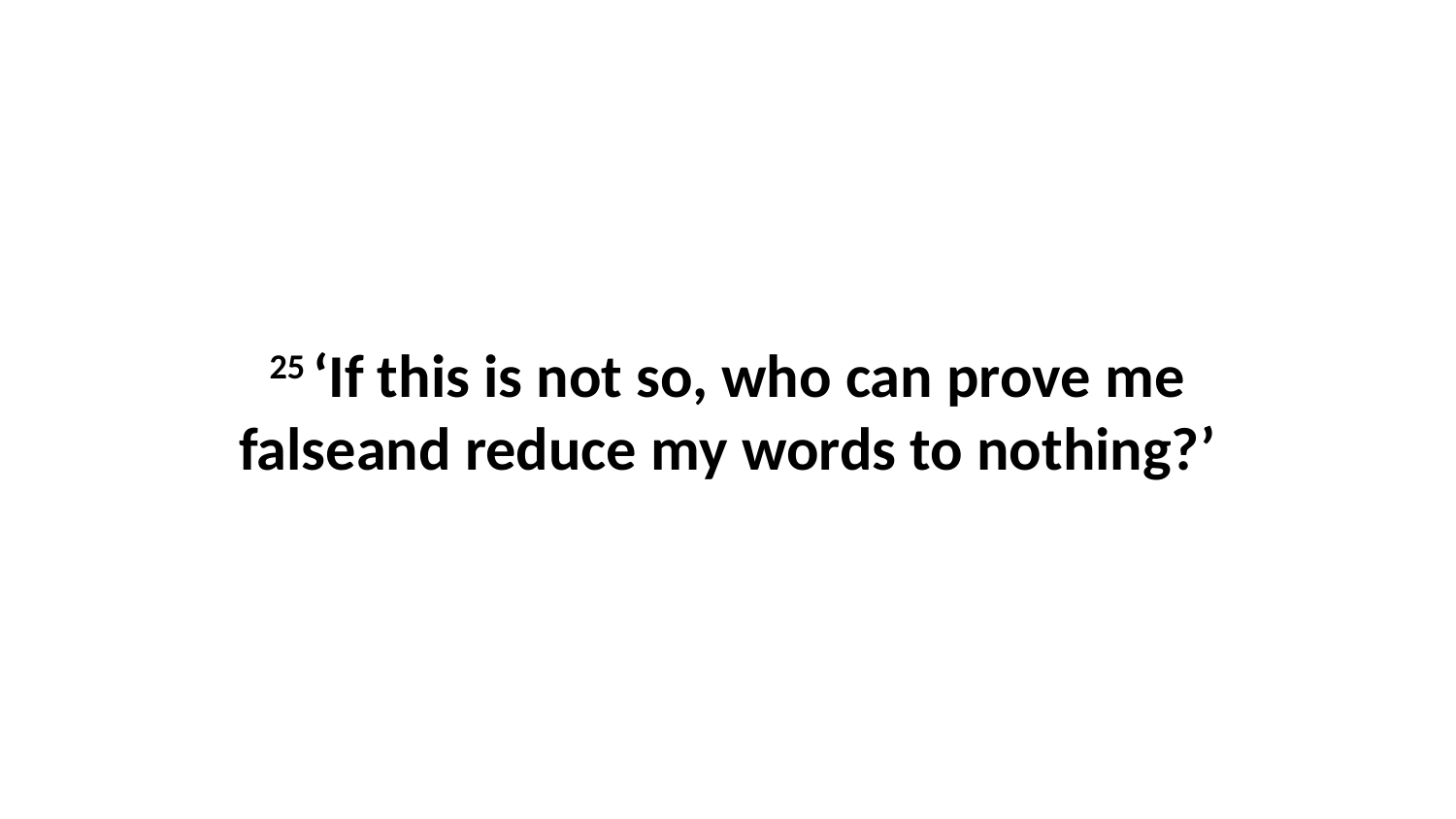

25 ‘If this is not so, who can prove me falseand reduce my words to nothing?’